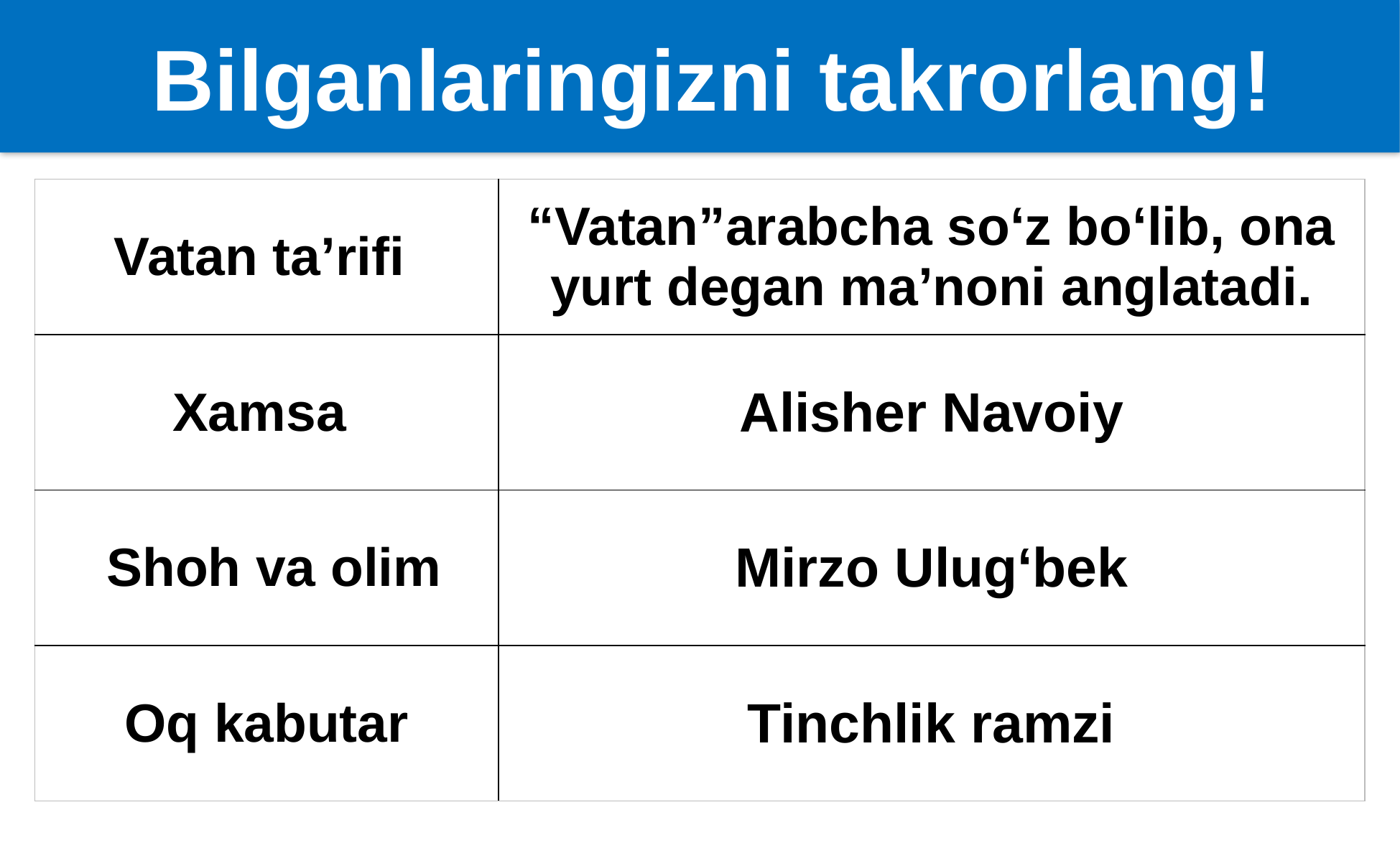

Bilganlaringizni takrorlang!
| Vatan ta’rifi | “Vatan”arabcha so‘z bo‘lib, ona yurt degan ma’noni anglatadi. |
| --- | --- |
| Xamsa | Alisher Navoiy |
| Shoh va olim | Mirzo Ulug‘bek |
| Oq kabutar | Tinchlik ramzi |